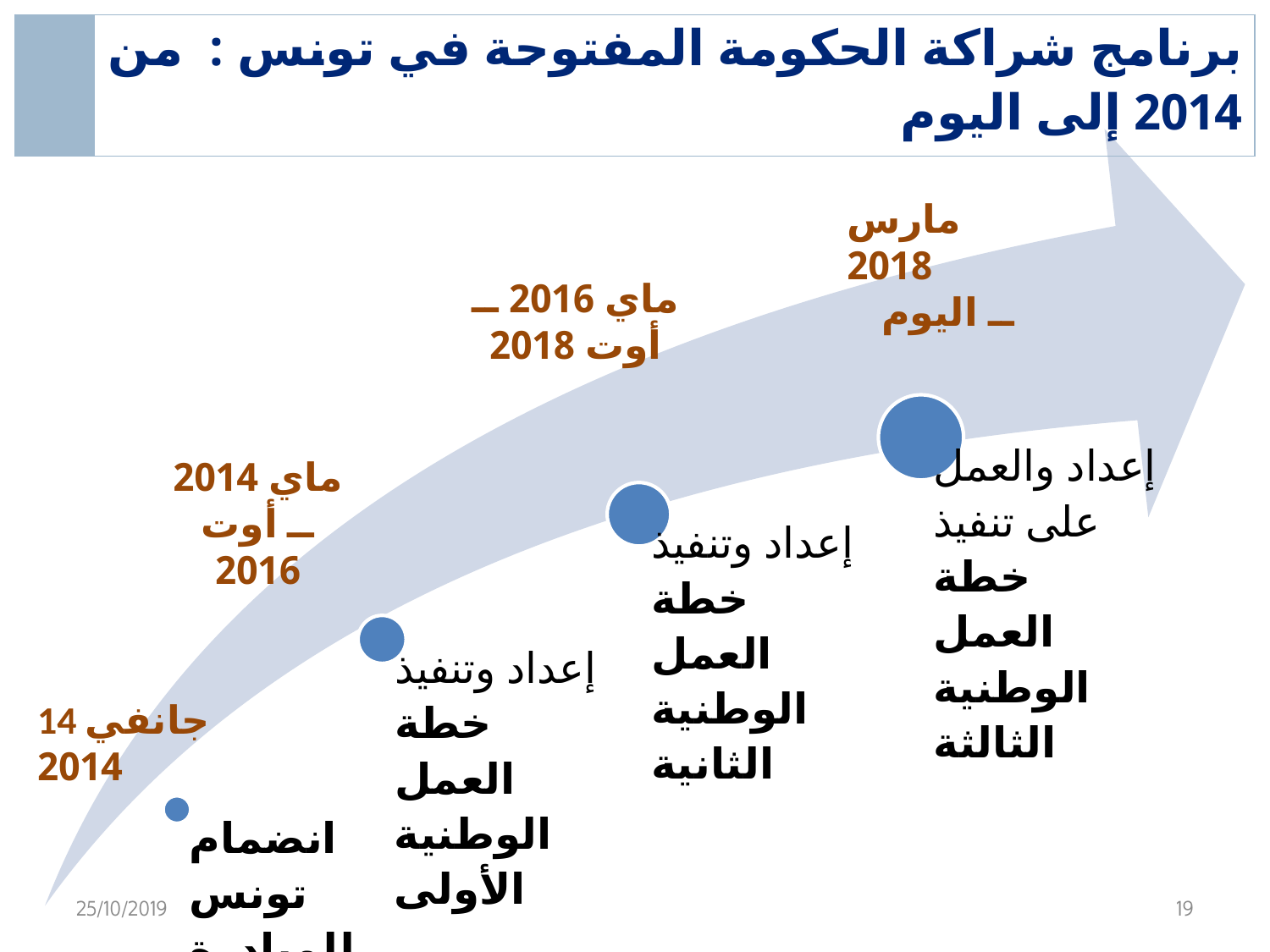

|  | برنامج شراكة الحكومة المفتوحة في تونس : من 2014 إلى اليوم |
| --- | --- |
إعداد وتنفيذ خطة العمل الوطنية الثانية
إعداد والعمل على تنفيذ خطة العمل الوطنية الثالثة
مارس 2018
ــ اليوم
ماي 2016 ــ أوت 2018
ماي 2014 ــ أوت 2016
14 جانفي 2014
25/10/2019
19